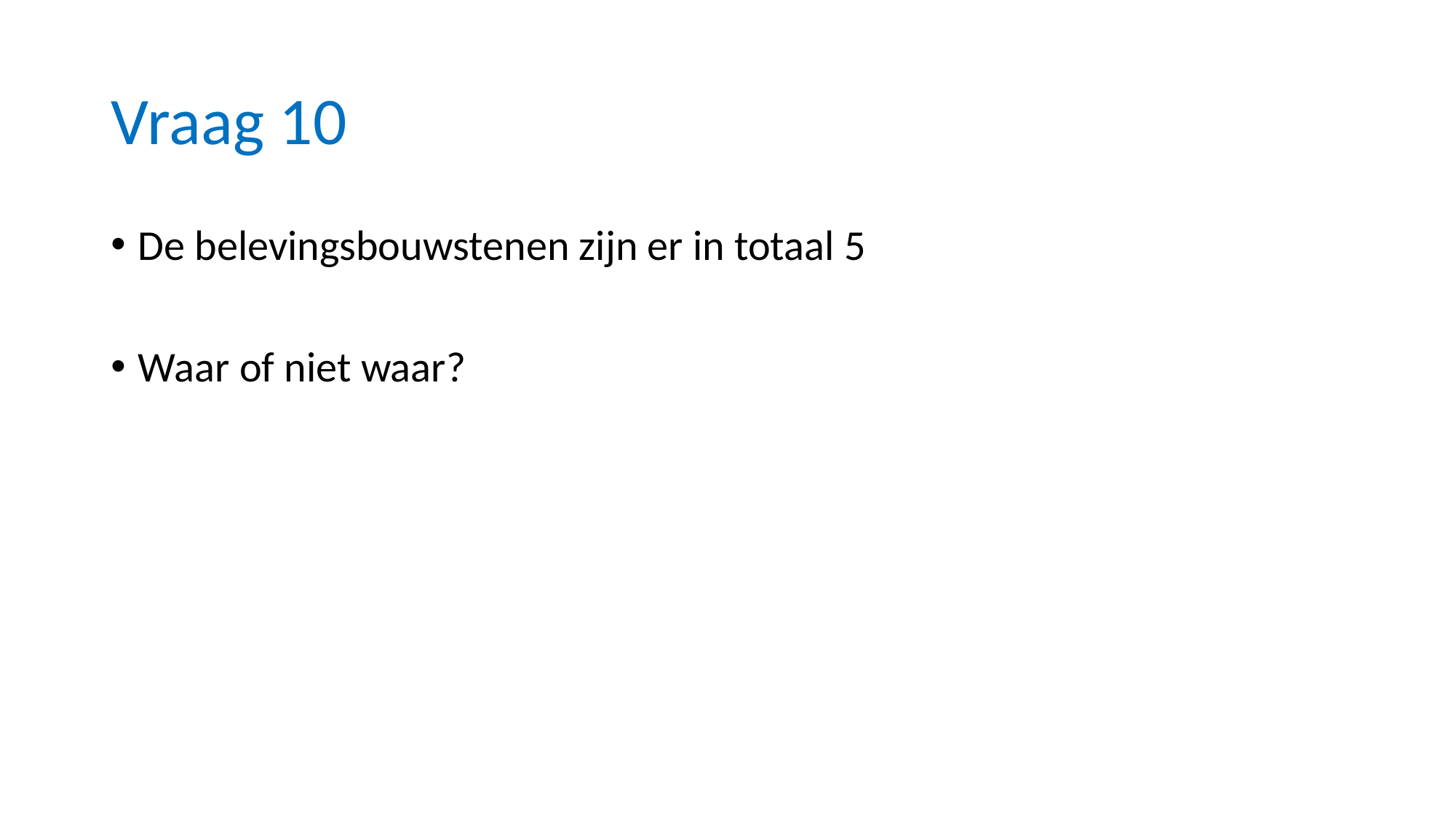

# Vraag 10
De belevingsbouwstenen zijn er in totaal 5

Waar of niet waar?